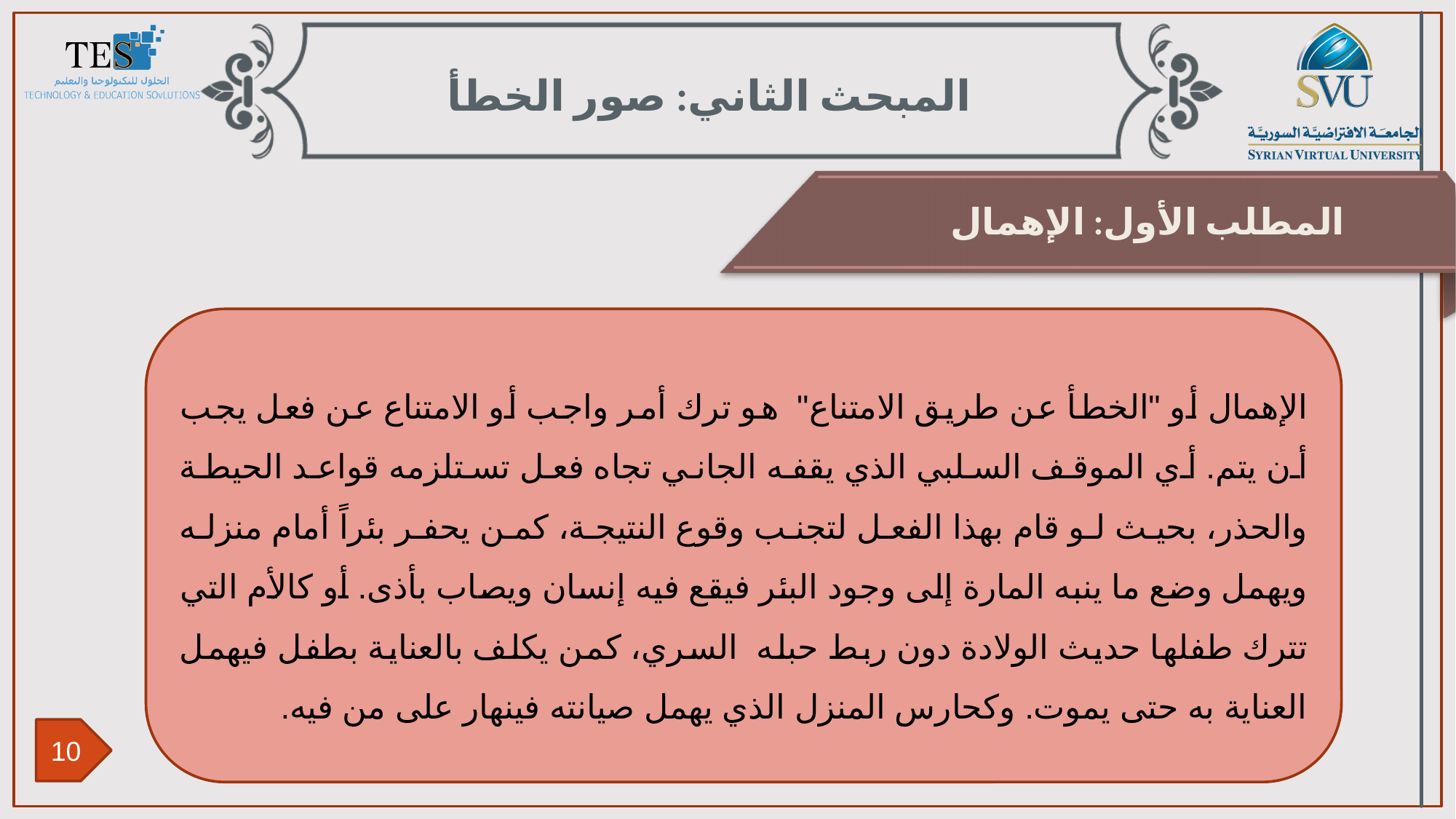

المبحث الثاني: صور الخطأ
 المطلب الأول: الإهمال
الإهمال أو "الخطأ عن طريق الامتناع"  هو ترك أمر واجب أو الامتناع عن فعل يجب أن يتم. أي الموقف السلبي الذي يقفه الجاني تجاه فعل تستلزمه قواعد الحيطة والحذر، بحيث لو قام بهذا الفعل لتجنب وقوع النتيجة، كمن يحفر بئراً أمام منزله ويهمل وضع ما ينبه المارة إلى وجود البئر فيقع فيه إنسان ويصاب بأذى. أو كالأم التي تترك طفلها حديث الولادة دون ربط حبله  السري، كمن يكلف بالعناية بطفل فيهمل العناية به حتى يموت. وكحارس المنزل الذي يهمل صيانته فينهار على من فيه.